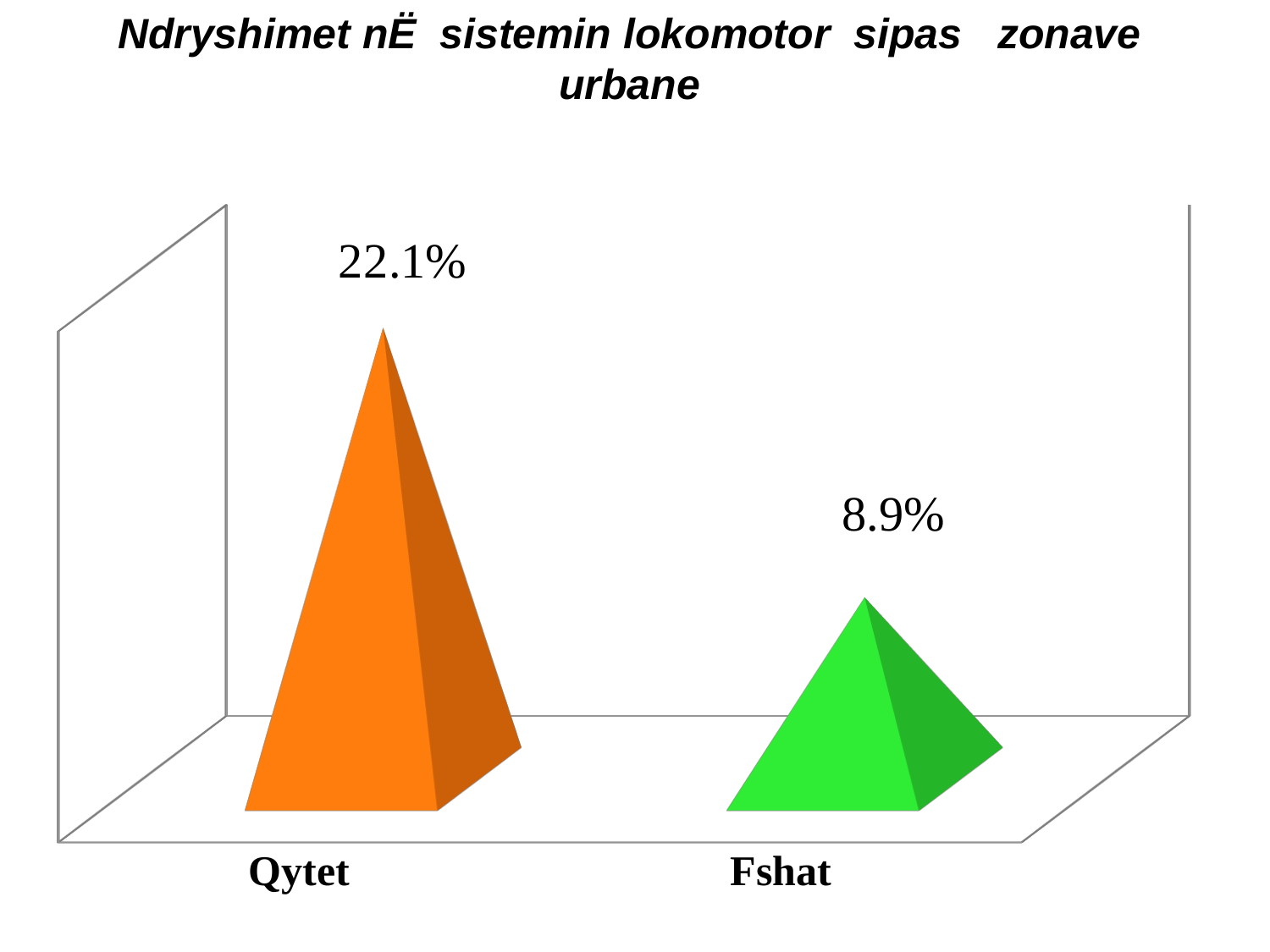

Ndryshimet nË  sistemin lokomotor  sipas   zonave urbane

[unsupported chart]